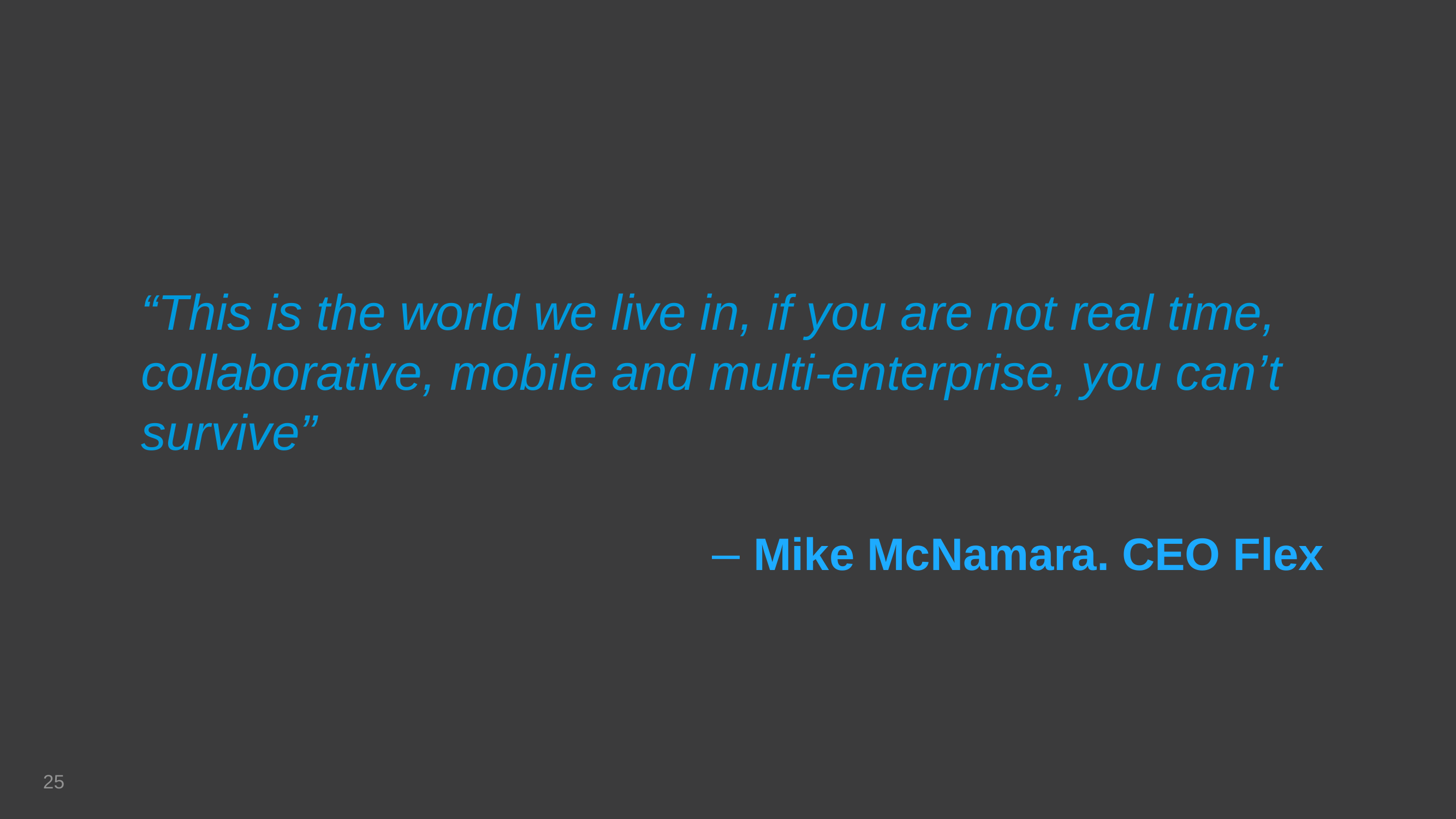

“This is the world we live in, if you are not real time, collaborative, mobile and multi-enterprise, you can’t survive”

– Mike McNamara. CEO Flex

25